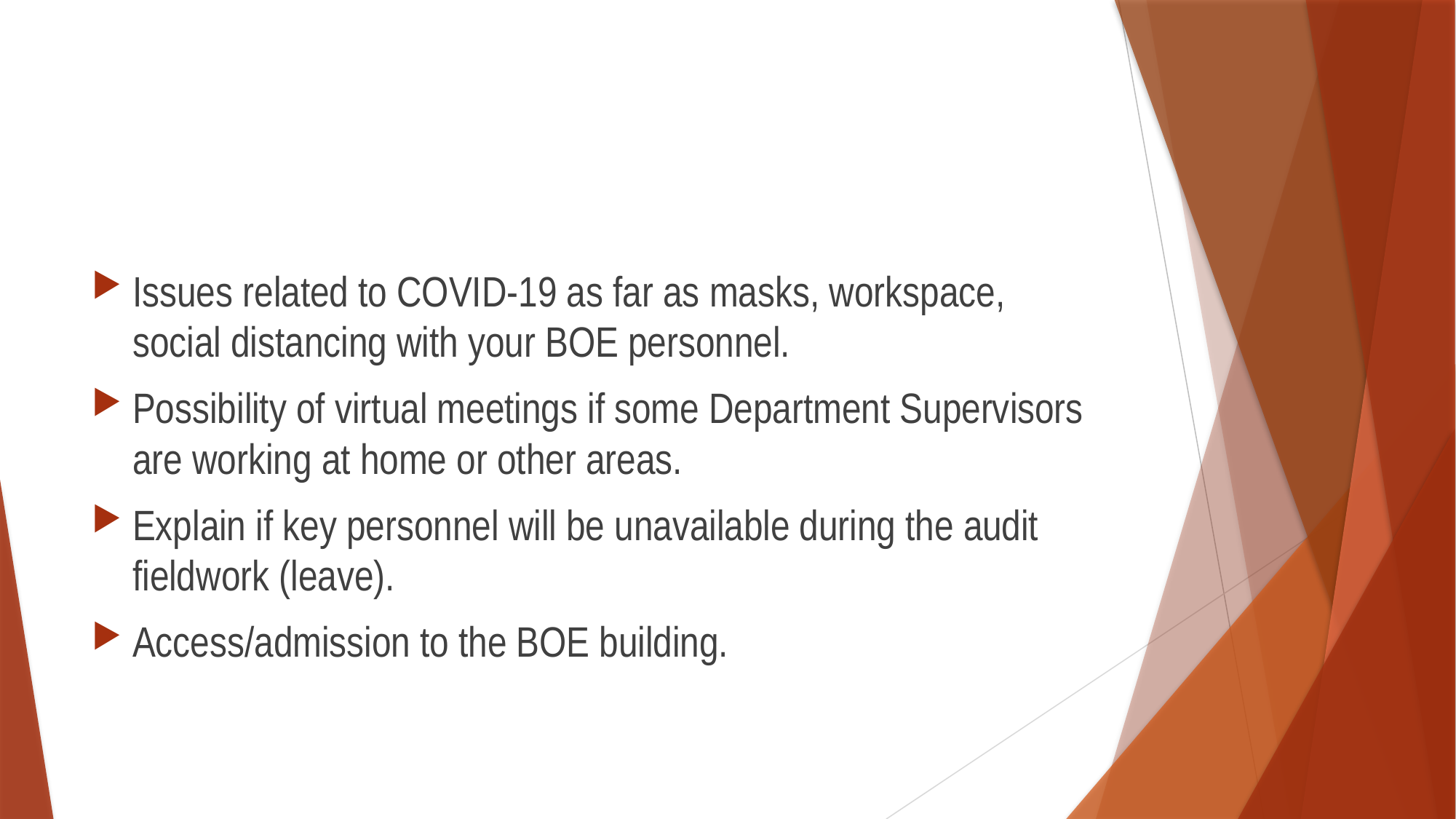

Issues related to COVID-19 as far as masks, workspace,       social distancing with your BOE personnel.
Possibility of virtual meetings if some Department Supervisors are working at home or other areas.
Explain if key personnel will be unavailable during the audit fieldwork (leave).
Access/admission to the BOE building.